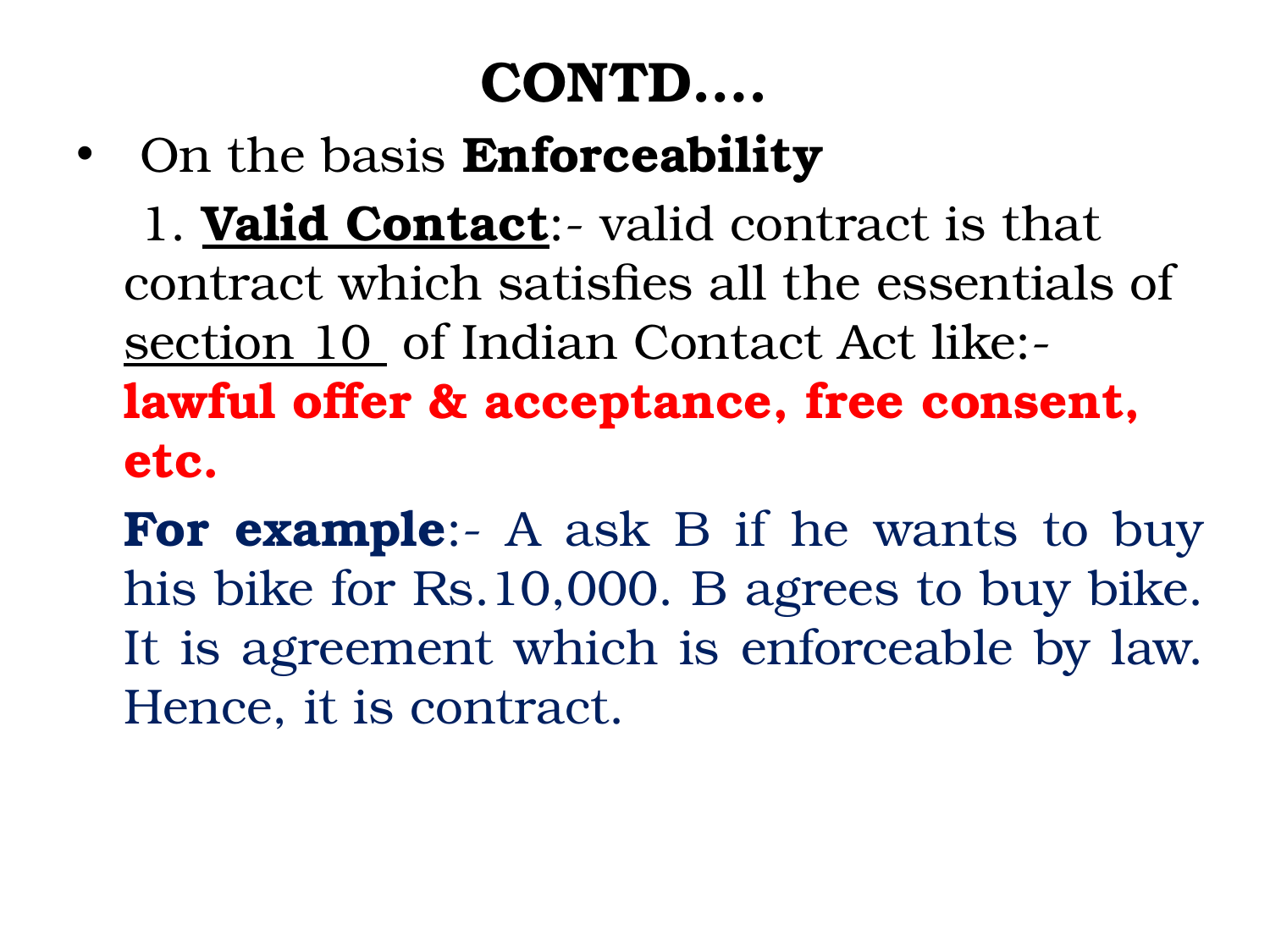

# CONTD….
 On the basis Enforceability
    1. Valid Contact:- valid contract is that contract which satisfies all the essentials of  section 10  of Indian Contact Act like:- lawful offer & acceptance, free consent, etc.
	For example:- A ask B if he wants to buy his bike for Rs.10,000. B agrees to buy bike. It is agreement which is enforceable by law. Hence, it is contract.